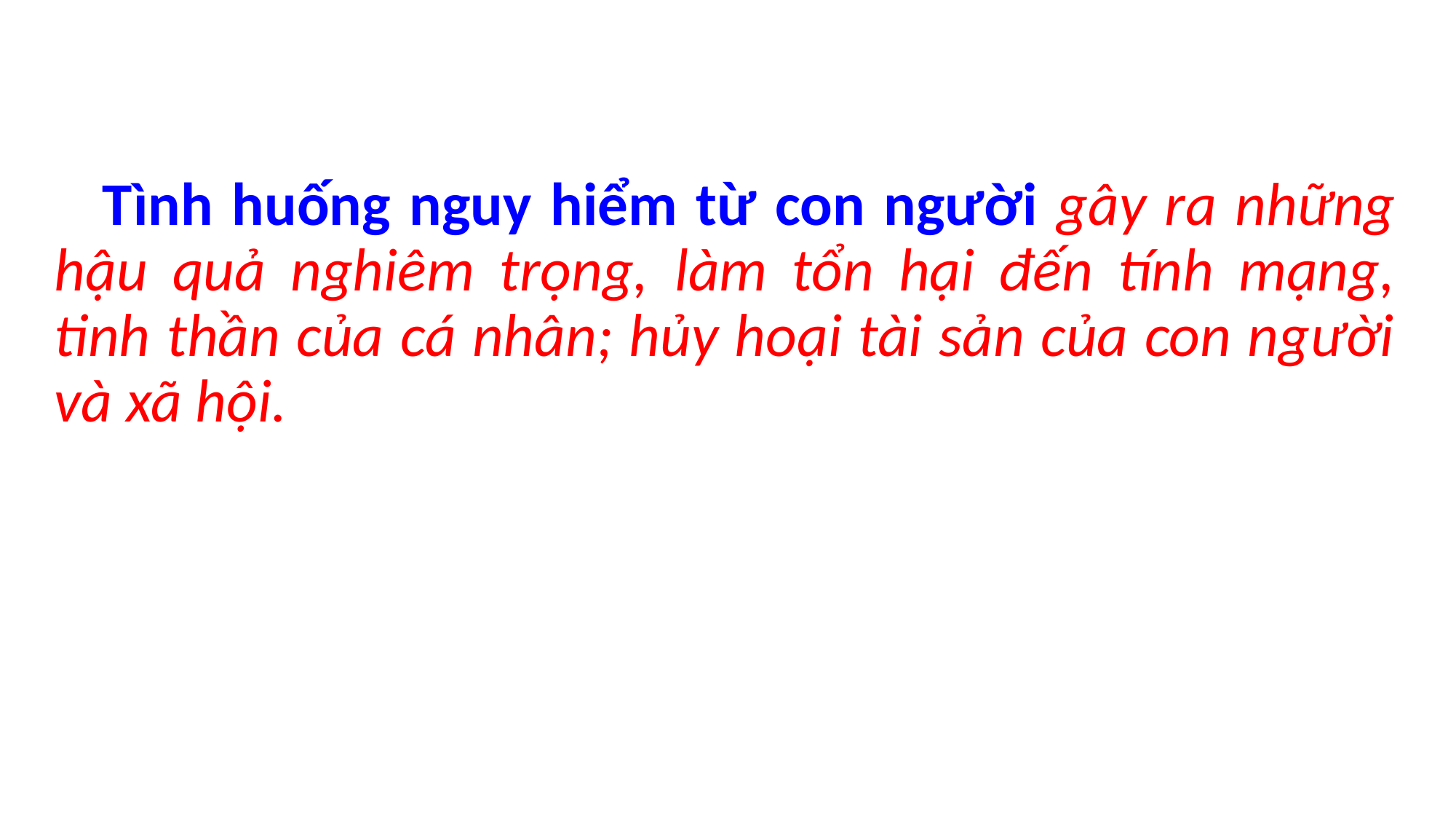

Tình huống nguy hiểm từ con người gây ra những hậu quả nghiêm trọng, làm tổn hại đến tính mạng, tinh thần của cá nhân; hủy hoại tài sản của con người và xã hội.